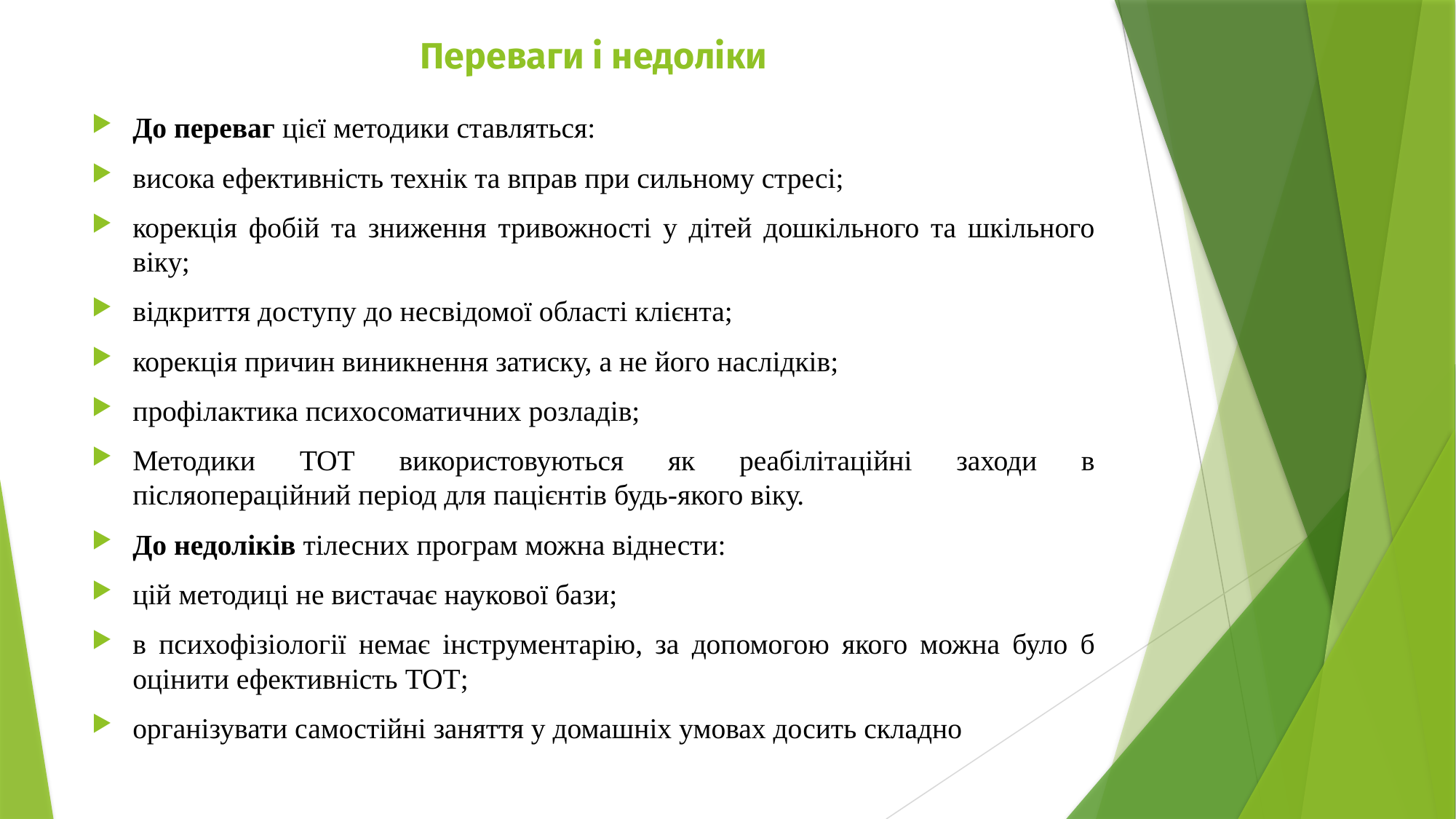

# Переваги і недоліки
До переваг цієї методики ставляться:
висока ефективність технік та вправ при сильному стресі;
корекція фобій та зниження тривожності у дітей дошкільного та шкільного віку;
відкриття доступу до несвідомої області клієнта;
корекція причин виникнення затиску, а не його наслідків;
профілактика психосоматичних розладів;
Методики ТОТ використовуються як реабілітаційні заходи в післяопераційний період для пацієнтів будь-якого віку.
До недоліків тілесних програм можна віднести:
цій методиці не вистачає наукової бази;
в психофізіології немає інструментарію, за допомогою якого можна було б оцінити ефективність ТОТ;
організувати самостійні заняття у домашніх умовах досить складно